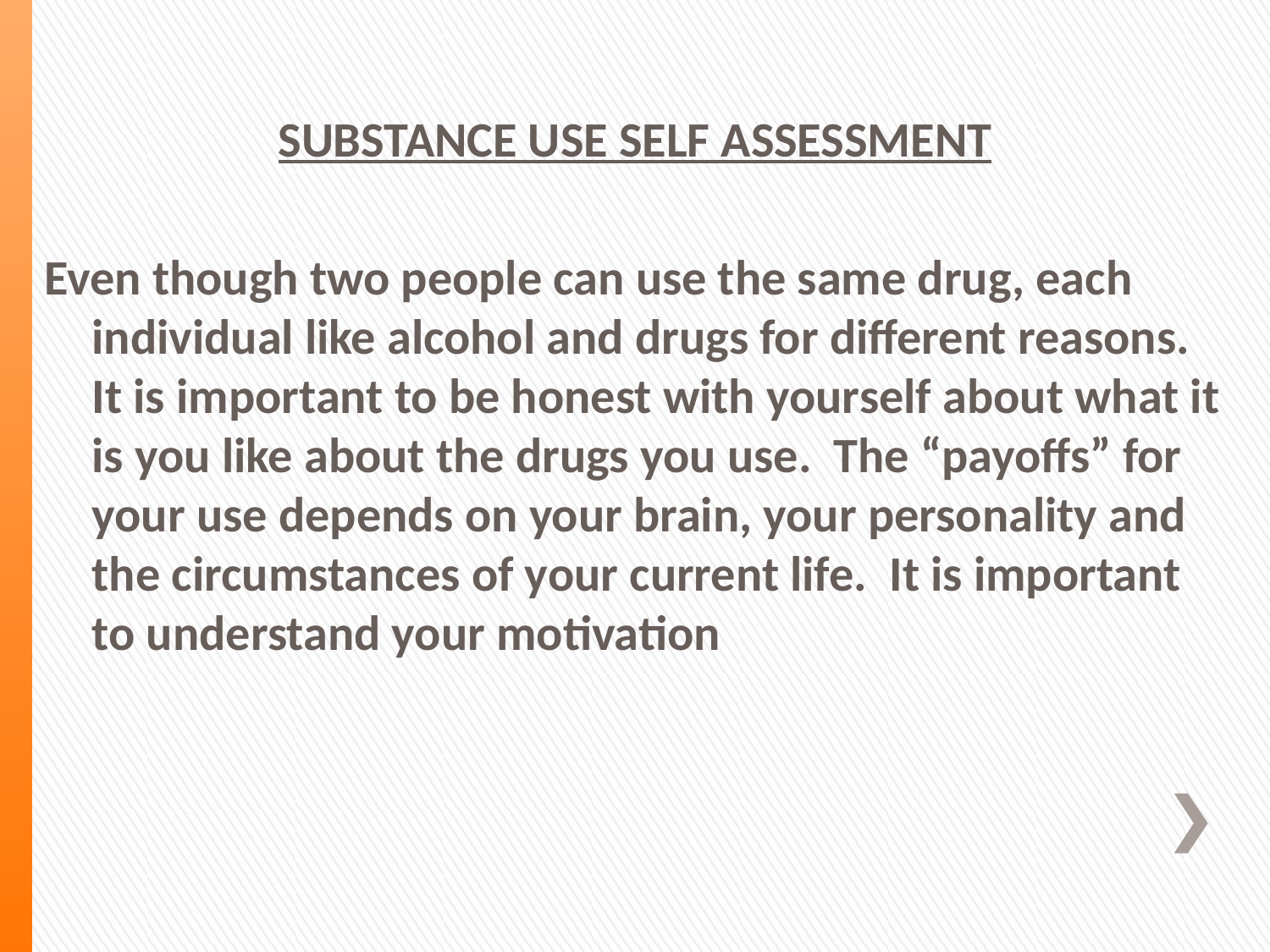

SUBSTANCE USE SELF ASSESSMENT

Even though two people can use the same drug, each individual like alcohol and drugs for different reasons.  It is important to be honest with yourself about what it is you like about the drugs you use.  The “payoffs” for your use depends on your brain, your personality and the circumstances of your current life.  It is important to understand your motivation